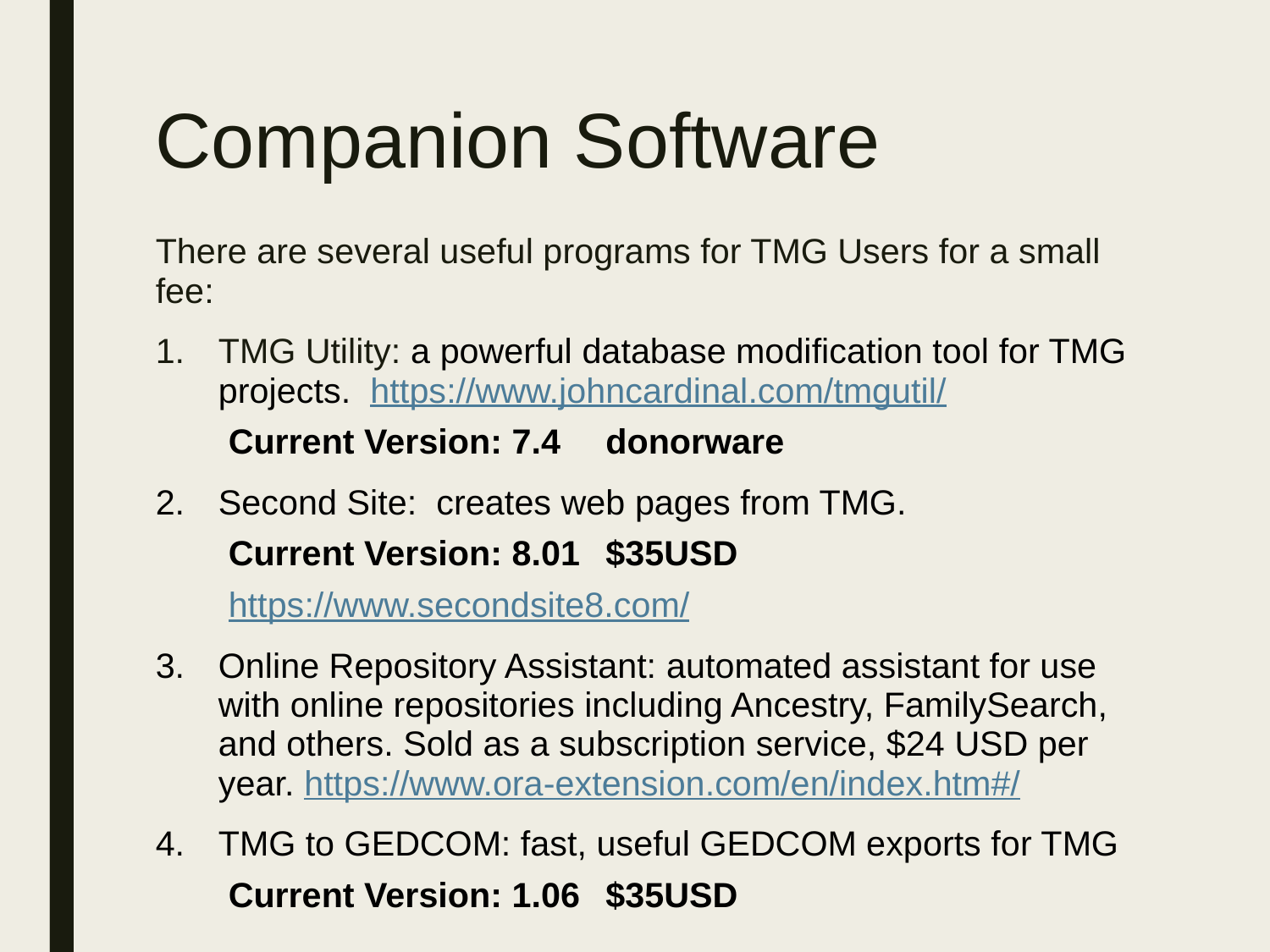

# Companion Software
There are several useful programs for TMG Users for a small fee:
TMG Utility: a powerful database modification tool for TMG projects.  https://www.johncardinal.com/tmgutil/
Current Version: 7.4	donorware
Second Site:  creates web pages from TMG.
Current Version: 8.01	$35USD
https://www.secondsite8.com/
Online Repository Assistant: automated assistant for use with online repositories including Ancestry, FamilySearch, and others. Sold as a subscription service, $24 USD per year. https://www.ora-extension.com/en/index.htm#/
TMG to GEDCOM: fast, useful GEDCOM exports for TMG
Current Version: 1.06	$35USD